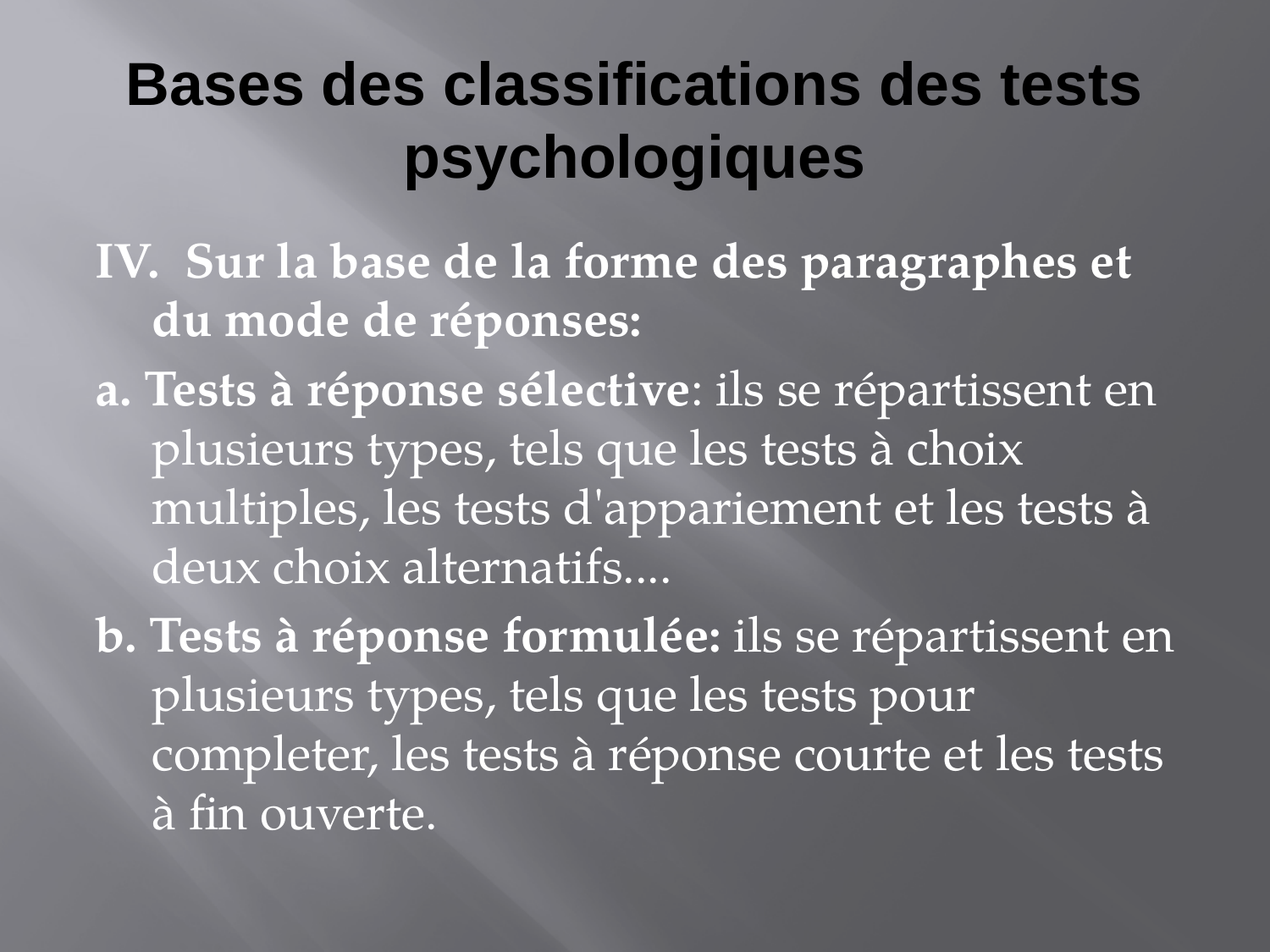

# Bases des classifications des tests psychologiques
IV.  Sur la base de la forme des paragraphes et du mode de réponses:
a. Tests à réponse sélective: ils se répartissent en plusieurs types, tels que les tests à choix multiples, les tests d'appariement et les tests à deux choix alternatifs....
b. Tests à réponse formulée: ils se répartissent en plusieurs types, tels que les tests pour completer, les tests à réponse courte et les tests à fin ouverte.